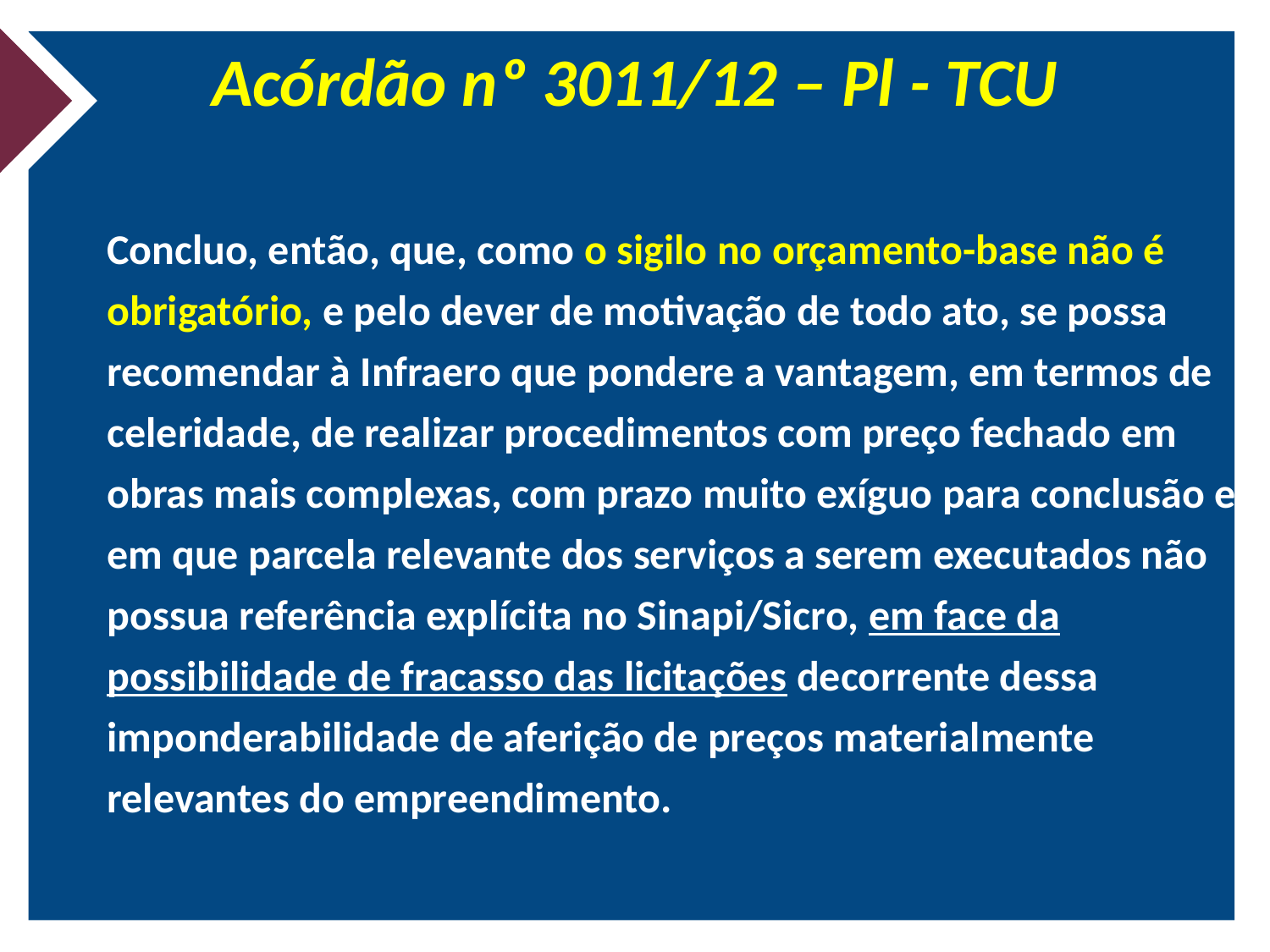

# Acórdão nº 3011/12 – Pl - TCU
Concluo, então, que, como o sigilo no orçamento-base não é obrigatório, e pelo dever de motivação de todo ato, se possa recomendar à Infraero que pondere a vantagem, em termos de celeridade, de realizar procedimentos com preço fechado em obras mais complexas, com prazo muito exíguo para conclusão e em que parcela relevante dos serviços a serem executados não possua referência explícita no Sinapi/Sicro, em face da possibilidade de fracasso das licitações decorrente dessa imponderabilidade de aferição de preços materialmente relevantes do empreendimento.